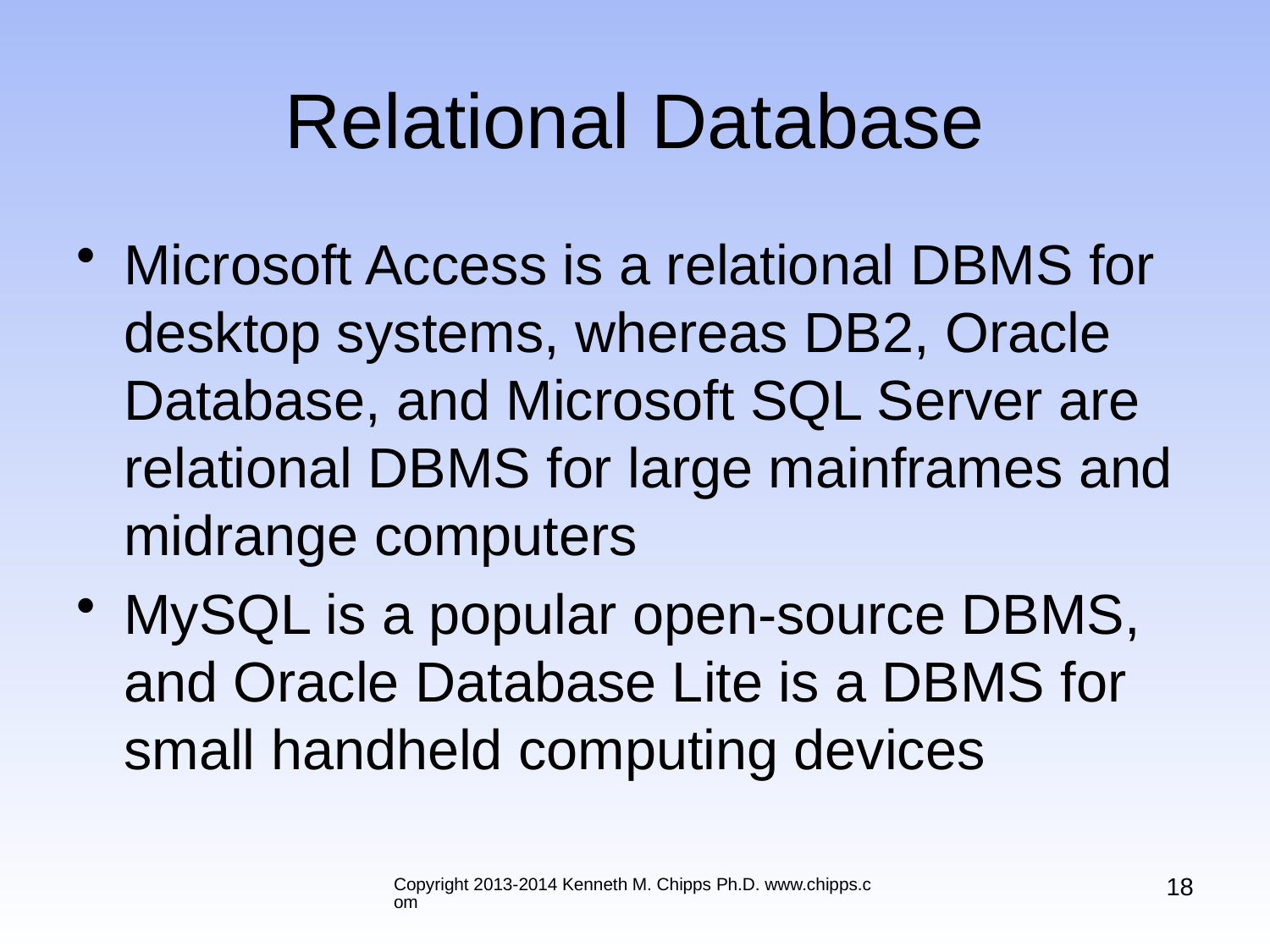

# Relational Database
Microsoft Access is a relational DBMS for desktop systems, whereas DB2, Oracle Database, and Microsoft SQL Server are relational DBMS for large mainframes and midrange computers
MySQL is a popular open-source DBMS, and Oracle Database Lite is a DBMS for small handheld computing devices
18
Copyright 2013-2014 Kenneth M. Chipps Ph.D. www.chipps.com